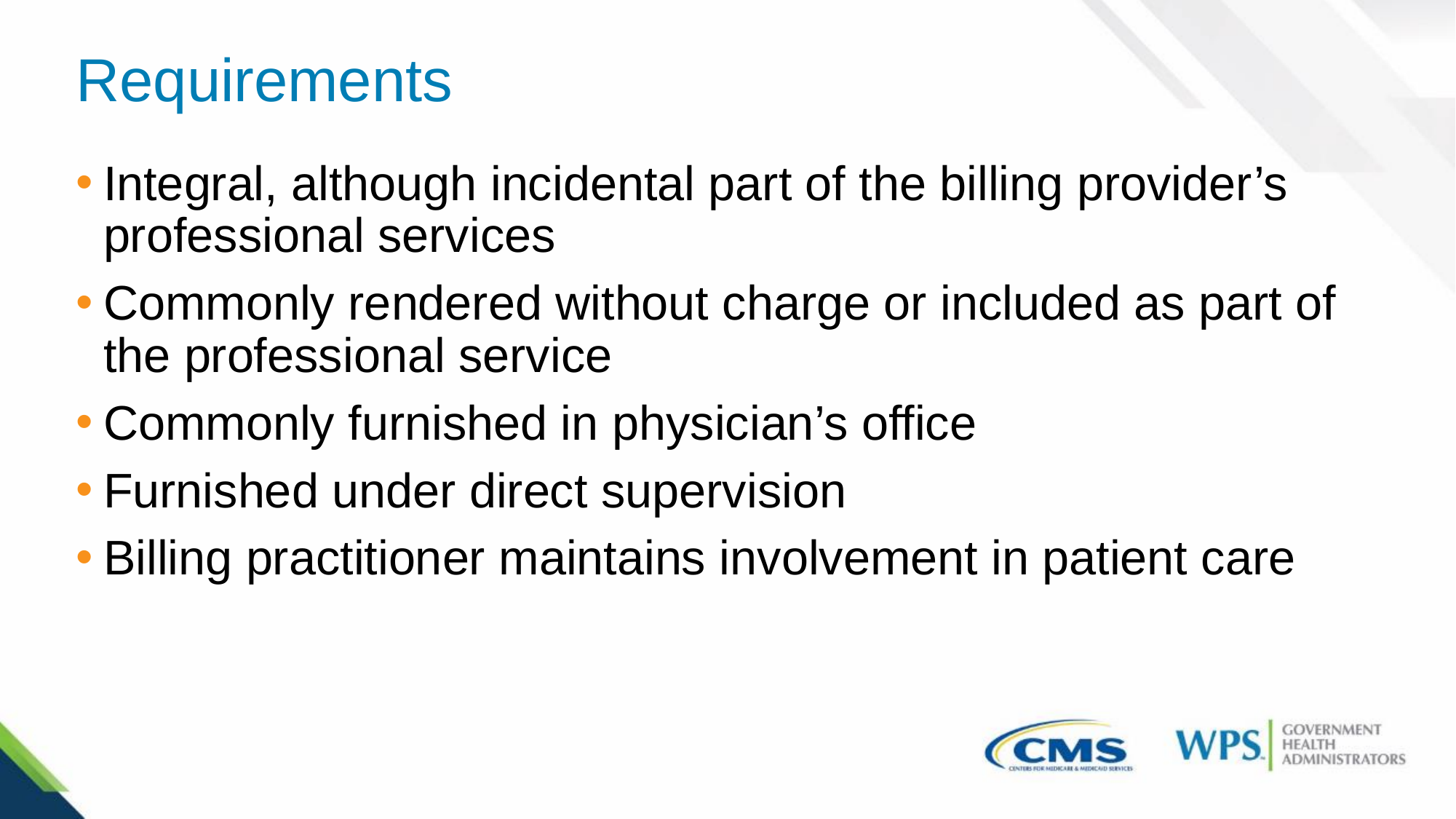

# Requirements
Integral, although incidental part of the billing provider’s professional services
Commonly rendered without charge or included as part of the professional service
Commonly furnished in physician’s office
Furnished under direct supervision
Billing practitioner maintains involvement in patient care